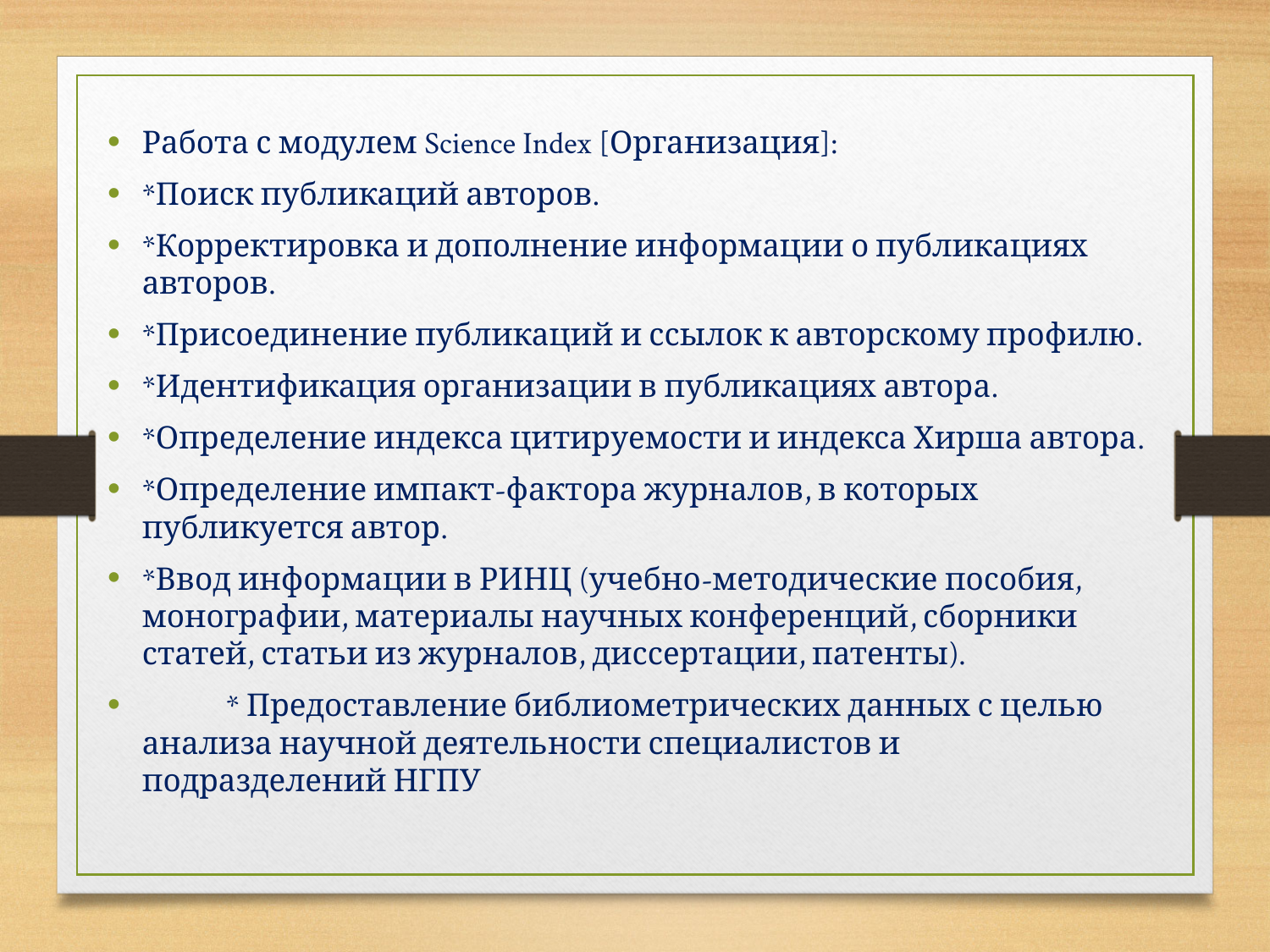

Работа с модулем Science Index [Организация]:
*Поиск публикаций авторов.
*Корректировка и дополнение информации о публикациях авторов.
*Присоединение публикаций и ссылок к авторскому профилю.
*Идентификация организации в публикациях автора.
*Определение индекса цитируемости и индекса Хирша автора.
*Определение импакт-фактора журналов, в которых публикуется автор.
*Ввод информации в РИНЦ (учебно-методические пособия, монографии, материалы научных конференций, сборники статей, статьи из журналов, диссертации, патенты).
            * Предоставление библиометрических данных с целью анализа научной деятельности специалистов и подразделений НГПУ